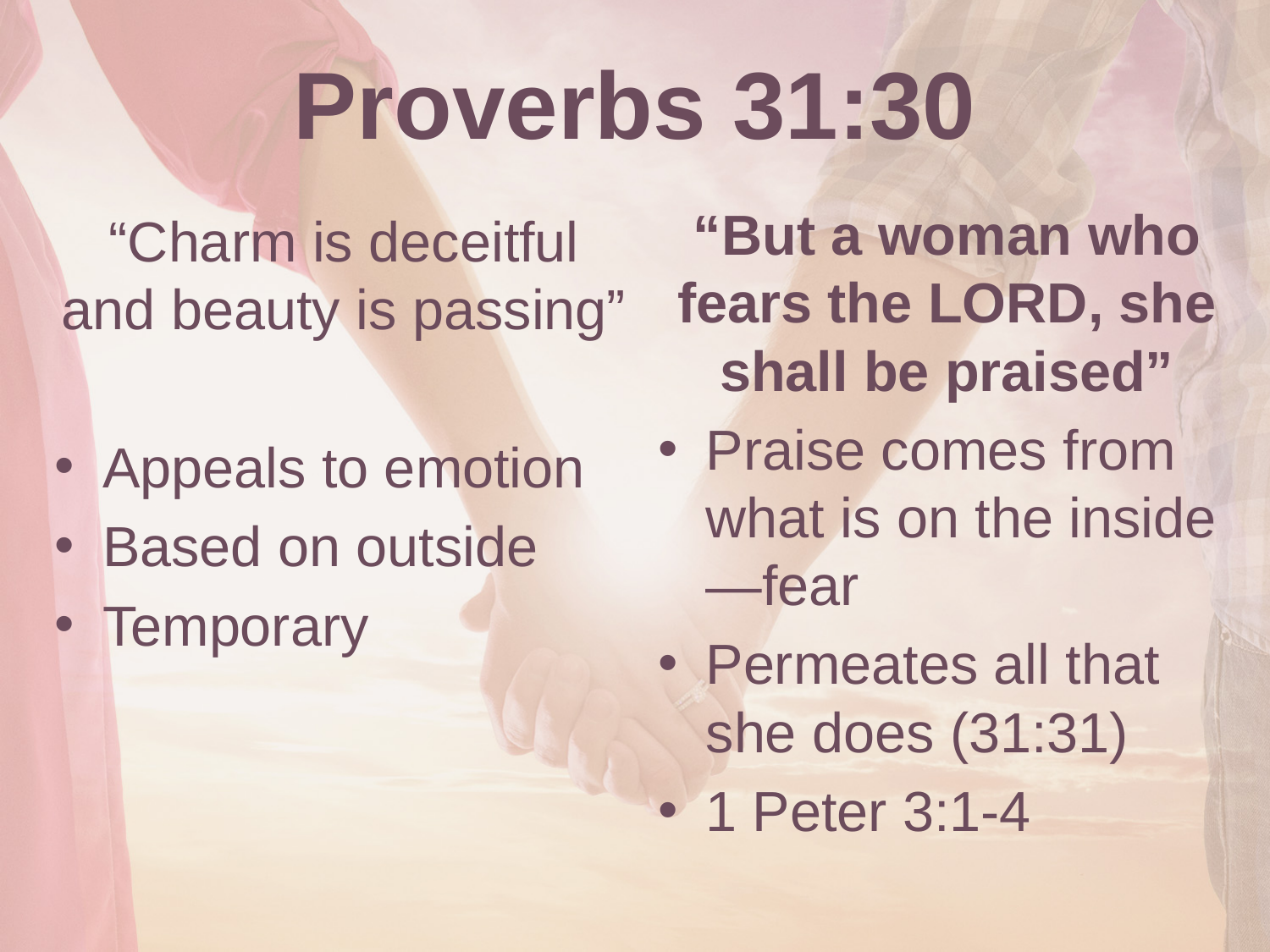

# Proverbs 31:30
“But a woman who fears the LORD, she shall be praised”
Praise comes from what is on the inside—fear
Permeates all that she does (31:31)
1 Peter 3:1-4
“Charm is deceitful and beauty is passing”

Appeals to emotion
Based on outside
Temporary